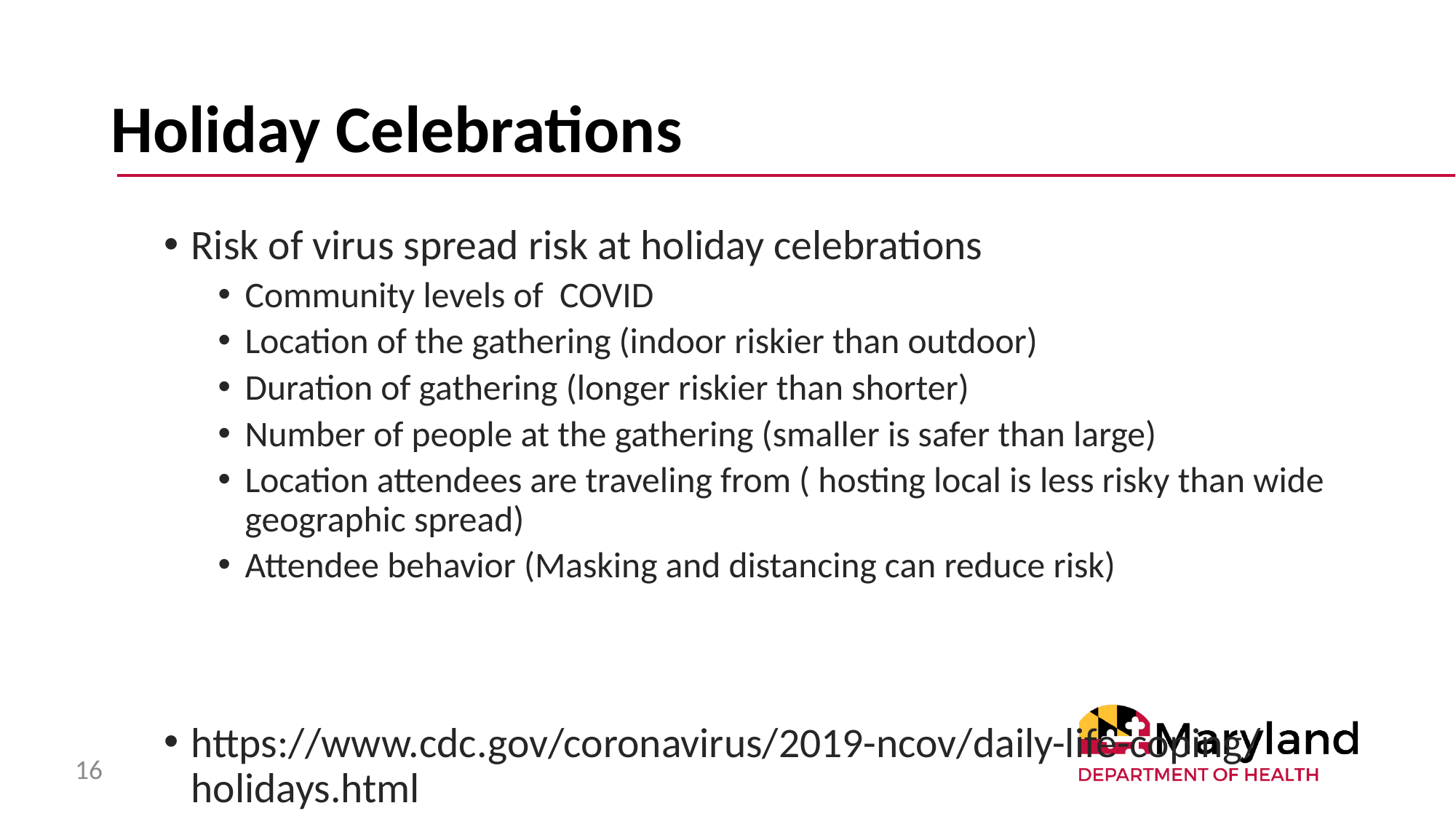

# Holiday Celebrations
Risk of virus spread risk at holiday celebrations
Community levels of  COVID
Location of the gathering (indoor riskier than outdoor)
Duration of gathering (longer riskier than shorter)
Number of people at the gathering (smaller is safer than large)
Location attendees are traveling from ( hosting local is less risky than wide geographic spread)
Attendee behavior (Masking and distancing can reduce risk)

https://www.cdc.gov/coronavirus/2019-ncov/daily-life-coping/holidays.html
16